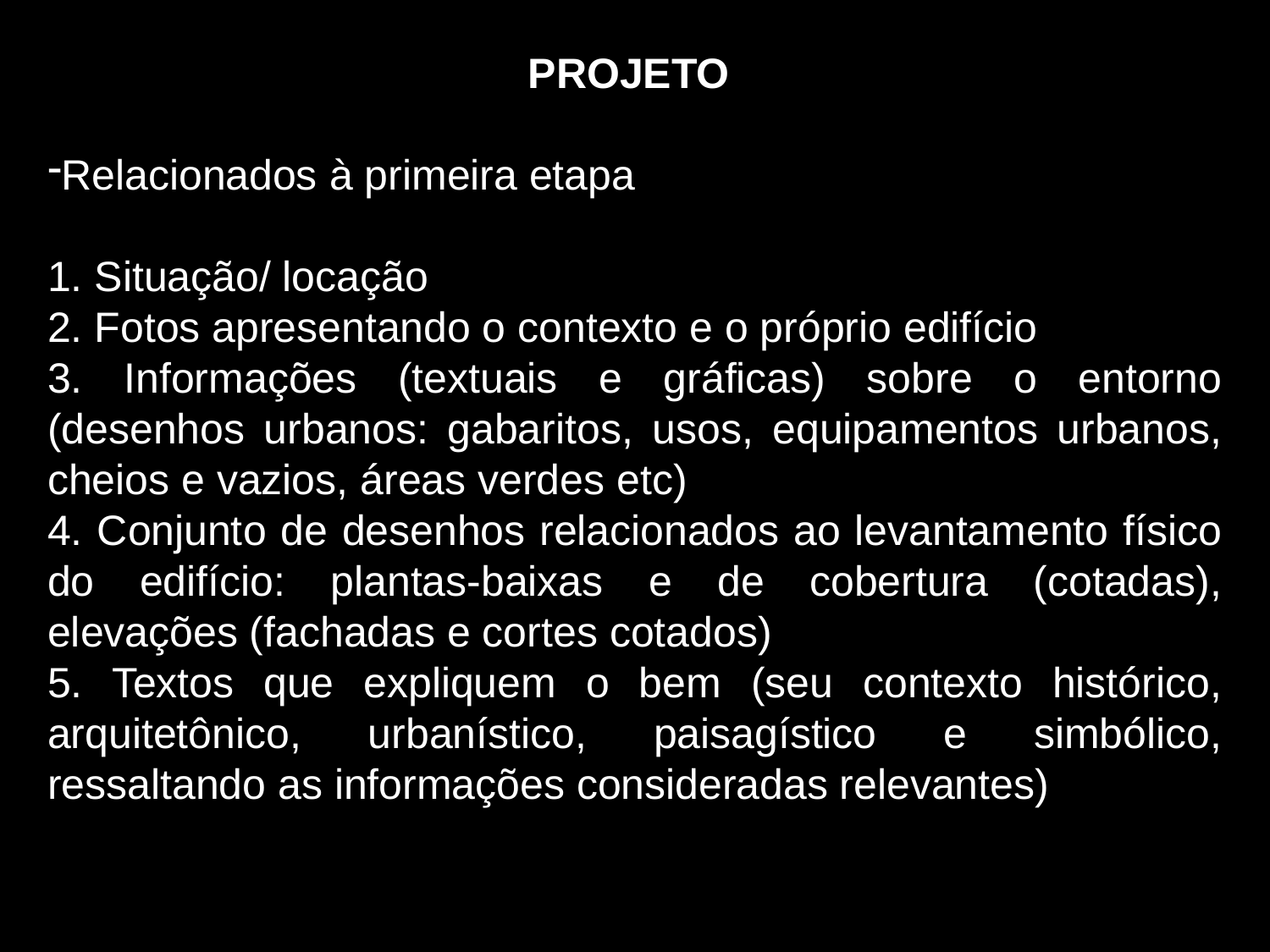

PROJETO

Relacionados à primeira etapa

1. Situação/ locação
2. Fotos apresentando o contexto e o próprio edifício
3. Informações (textuais e gráficas) sobre o entorno (desenhos urbanos: gabaritos, usos, equipamentos urbanos, cheios e vazios, áreas verdes etc)
4. Conjunto de desenhos relacionados ao levantamento físico do edifício: plantas-baixas e de cobertura (cotadas), elevações (fachadas e cortes cotados)
5. Textos que expliquem o bem (seu contexto histórico, arquitetônico, urbanístico, paisagístico e simbólico, ressaltando as informações consideradas relevantes)